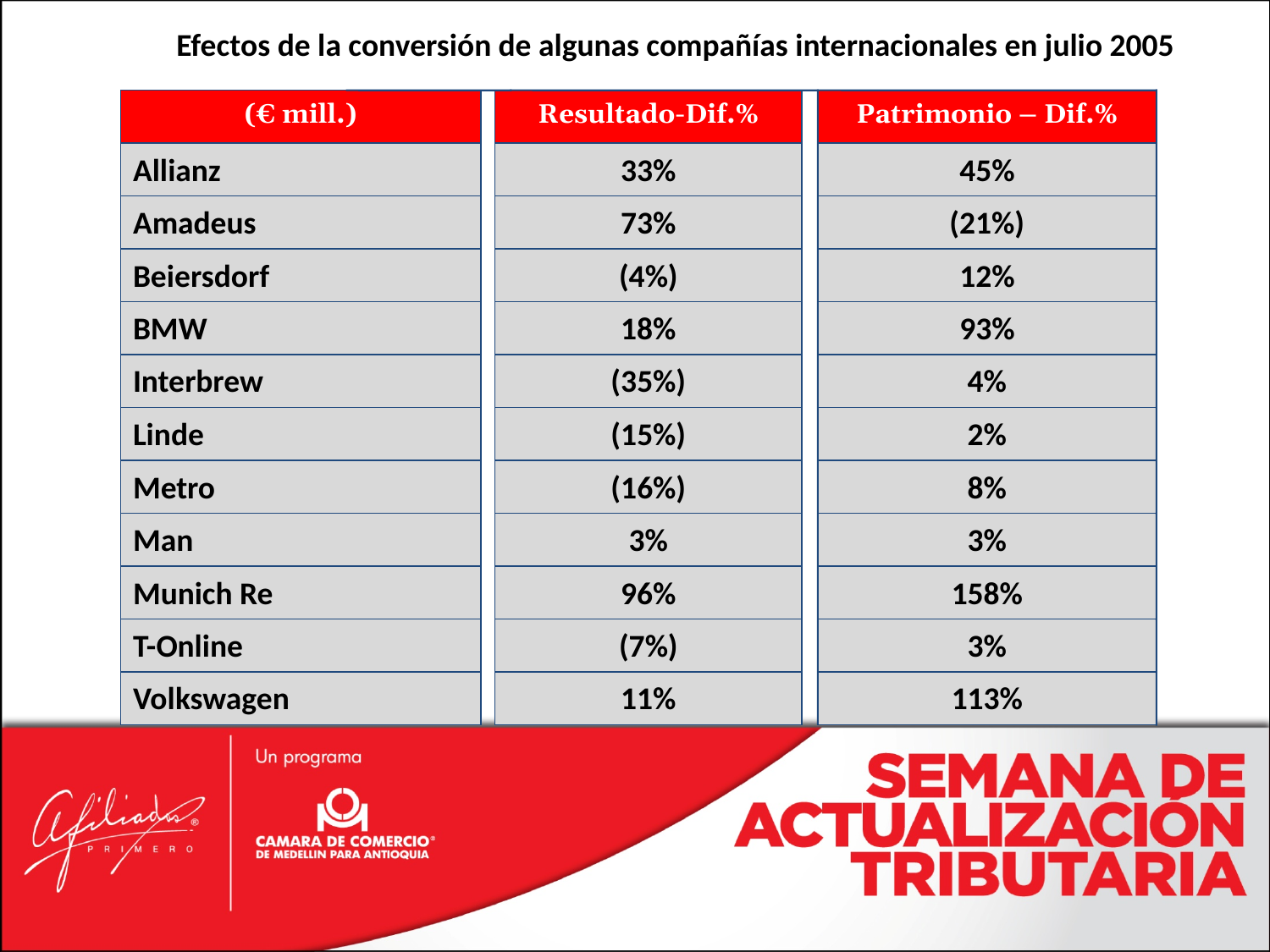

# Efectos de la conversión de algunas compañías internacionales en julio 2005
(€ mill.)

Resultado-Dif.%

Patrimonio – Dif.%

Allianz
33%
45%

Amadeus
73%
(21%)

Beiersdorf
(4%)
12%

BMW
18%
93%

Interbrew
(35%)
4%

Linde
(15%)
2%

Metro
(16%)
8%

Man
3%
3%

Munich Re
96%
158%

T-Online
(7%)
3%

Volkswagen
11%
113%